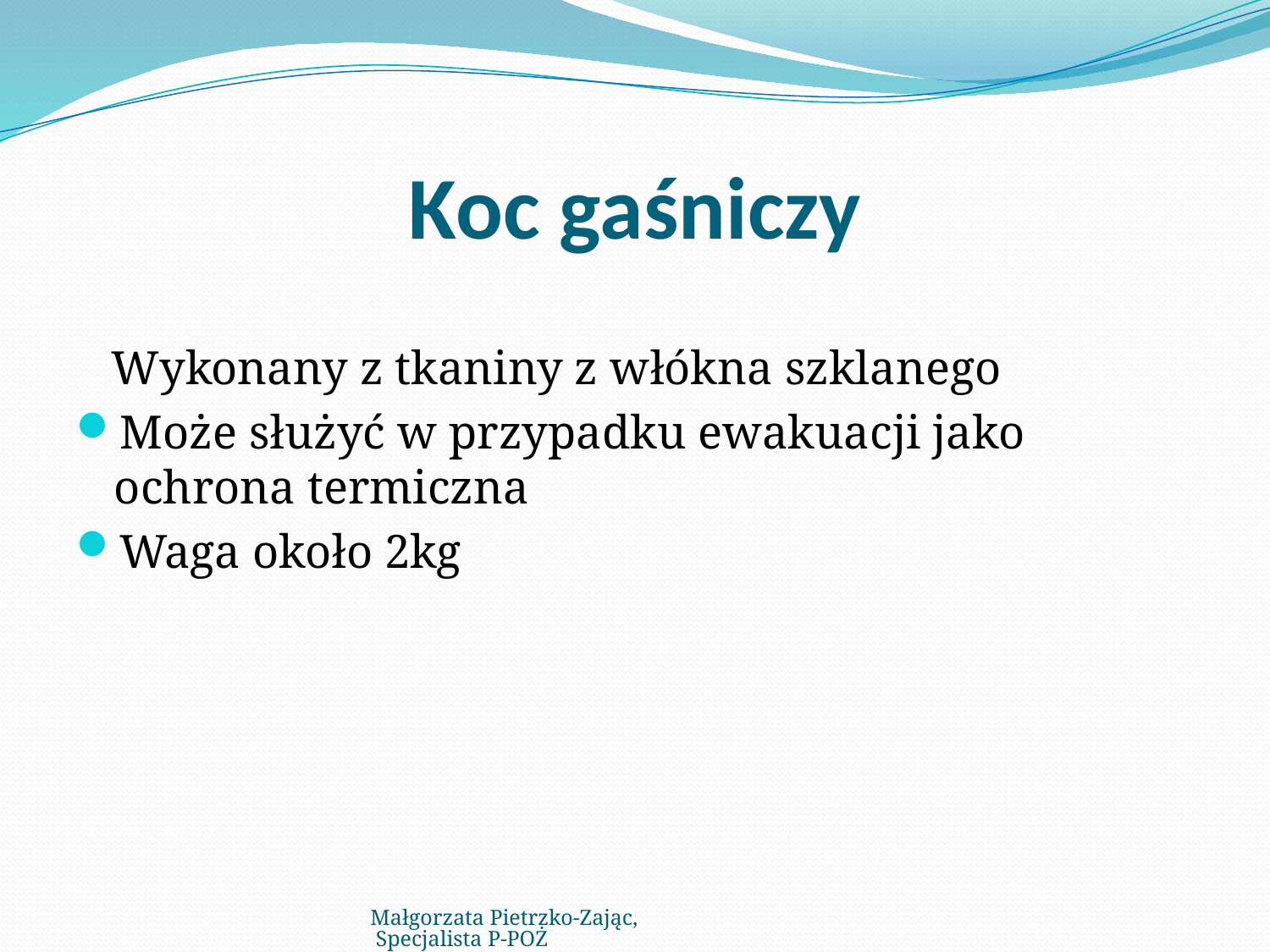

# Koc gaśniczy

   Wykonany z tkaniny z włókna szklanego
Może służyć w przypadku ewakuacji jako ochrona termiczna
Waga około 2kg
Małgorzata Pietrzko-Zając,                                    Specjalista P-POŻ